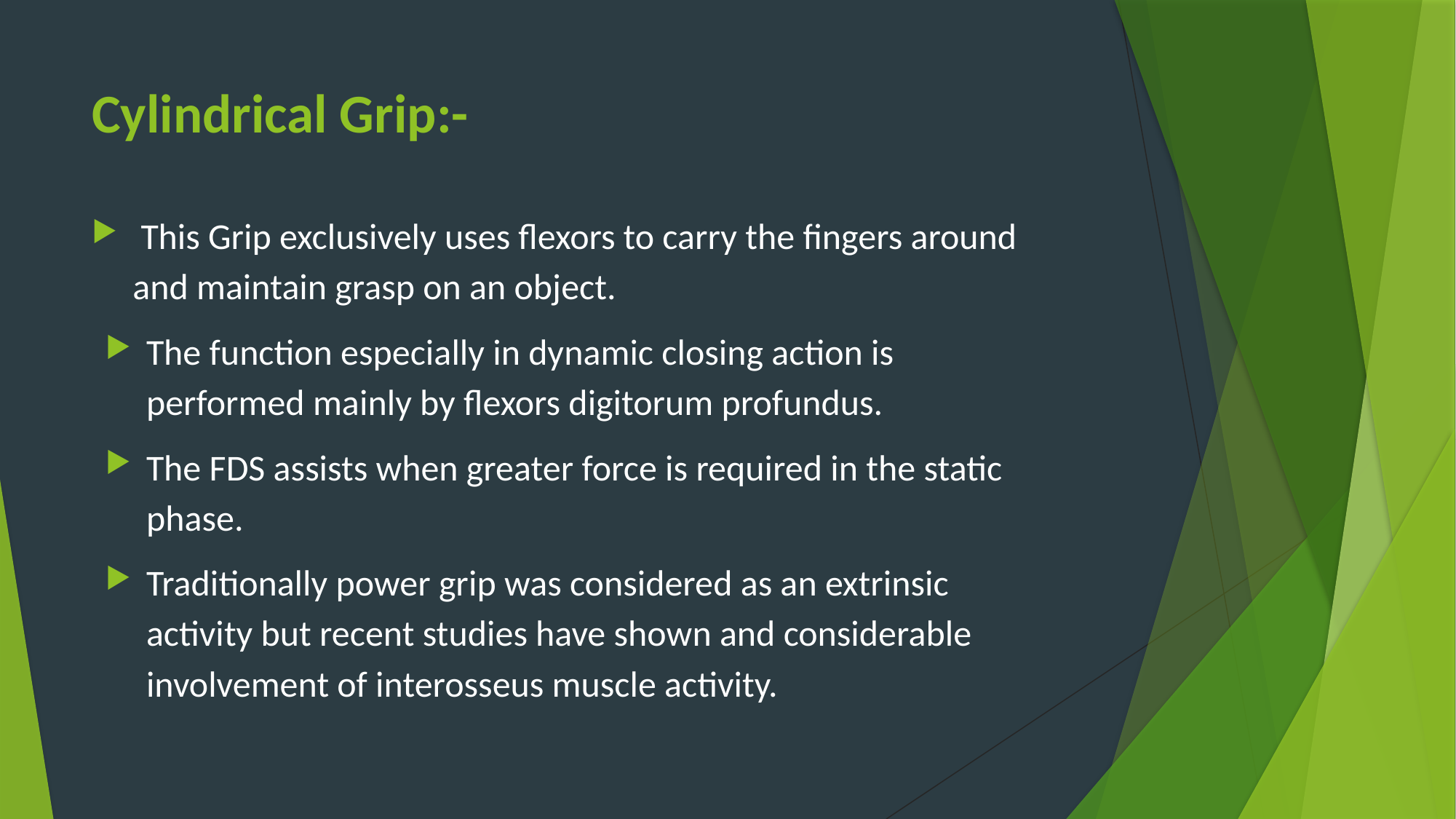

# Cylindrical Grip:-
 This Grip exclusively uses flexors to carry the fingers around and maintain grasp on an object.
The function especially in dynamic closing action is performed mainly by flexors digitorum profundus.
The FDS assists when greater force is required in the static phase.
Traditionally power grip was considered as an extrinsic activity but recent studies have shown and considerable involvement of interosseus muscle activity.